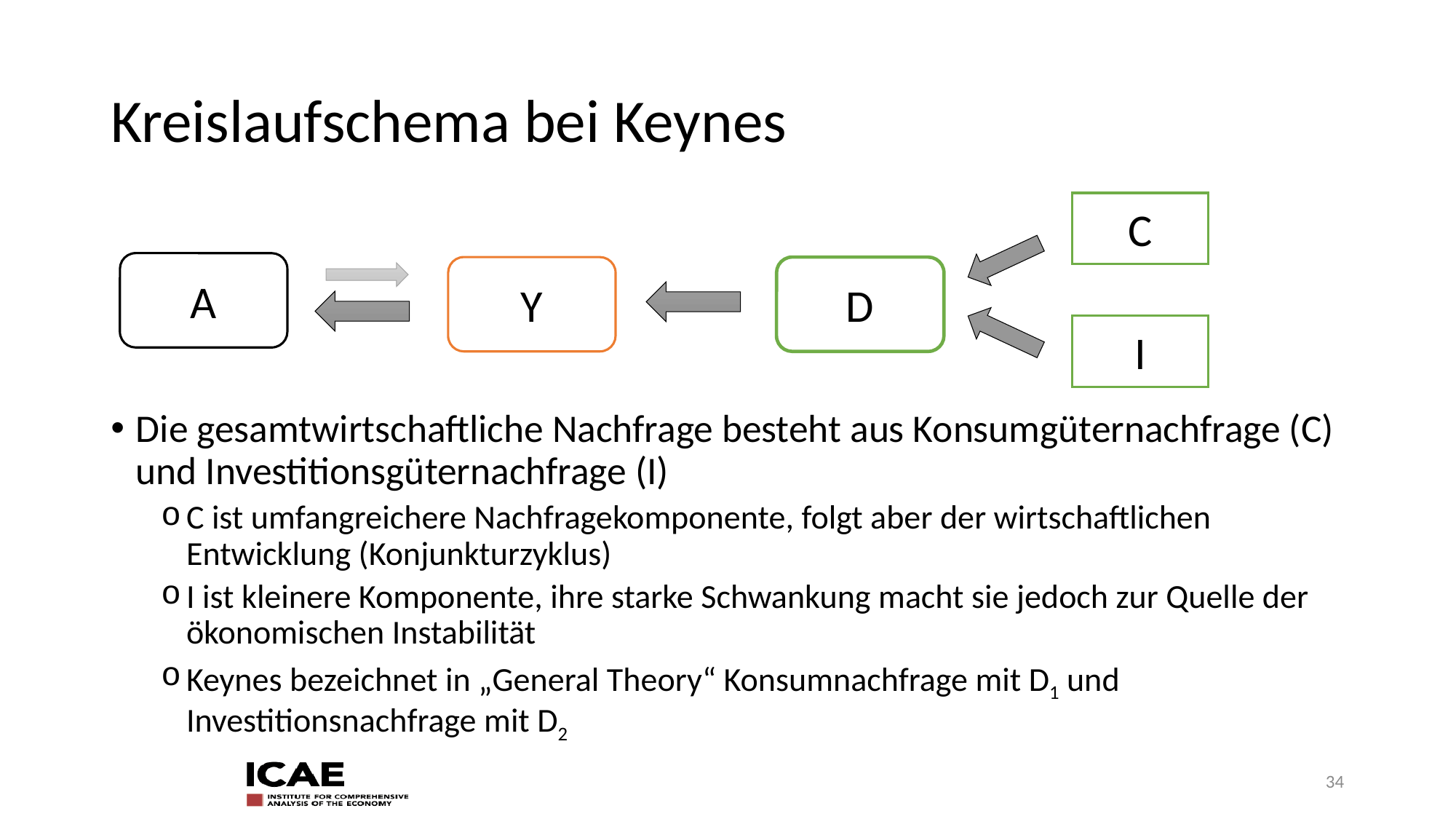

# Kreislaufschema bei Keynes

Die gesamtwirtschaftliche Nachfrage besteht aus Konsumgüternachfrage (C) und Investitionsgüternachfrage (I)
C ist umfangreichere Nachfragekomponente, folgt aber der wirtschaftlichen Entwicklung (Konjunkturzyklus)
I ist kleinere Komponente, ihre starke Schwankung macht sie jedoch zur Quelle der ökonomischen Instabilität
Keynes bezeichnet in „General Theory“ Konsumnachfrage mit D1 und Investitionsnachfrage mit D2

C

A
Y
D

I
34